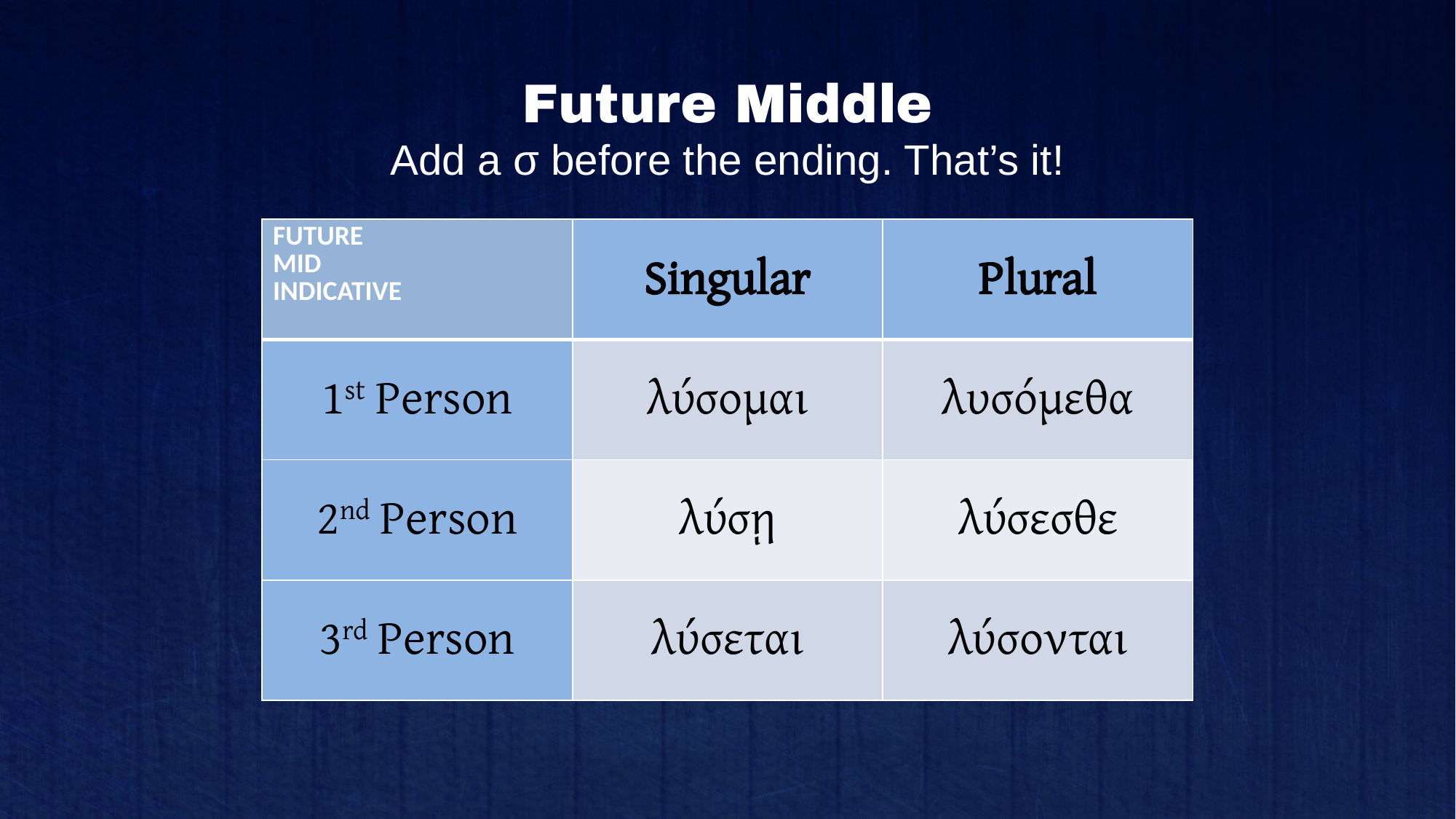

# Future Middle
Add a σ before the ending. That’s it!
| FUTURE MID INDICATIVE | Singular | Plural |
| --- | --- | --- |
| 1st Person | λύσομαι | λυσόμεθα |
| 2nd Person | λύσῃ | λύσεσθε |
| 3rd Person | λύσεται | λύσονται |